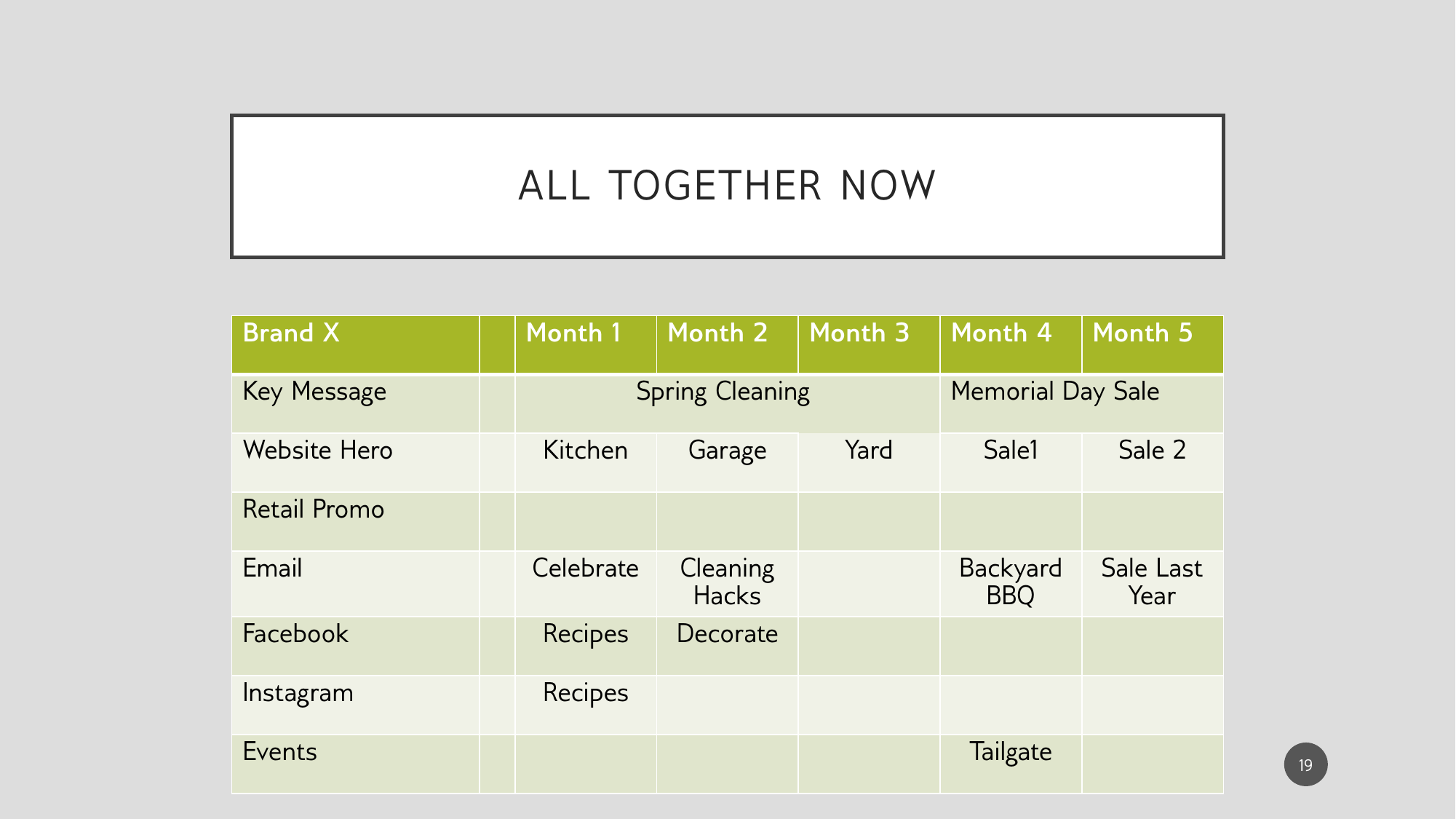

# All together Now
| Brand X |  | Month 1 | Month 2 | Month 3 | Month 4 | Month 5 |
| --- | --- | --- | --- | --- | --- | --- |
| Key Message |  | Spring Cleaning |  |  | Memorial Day Sale |  |
| Website Hero |  | Kitchen | Garage | Yard | Sale1 | Sale 2 |
| Retail Promo |  |  |  |  |  |  |
| Email |  | Celebrate | Cleaning Hacks |  | Backyard BBQ | Sale Last Year |
| Facebook |  | Recipes | Decorate |  |  |  |
| Instagram |  | Recipes |  |  |  |  |
| Events |  |  |  |  | Tailgate |  |
19